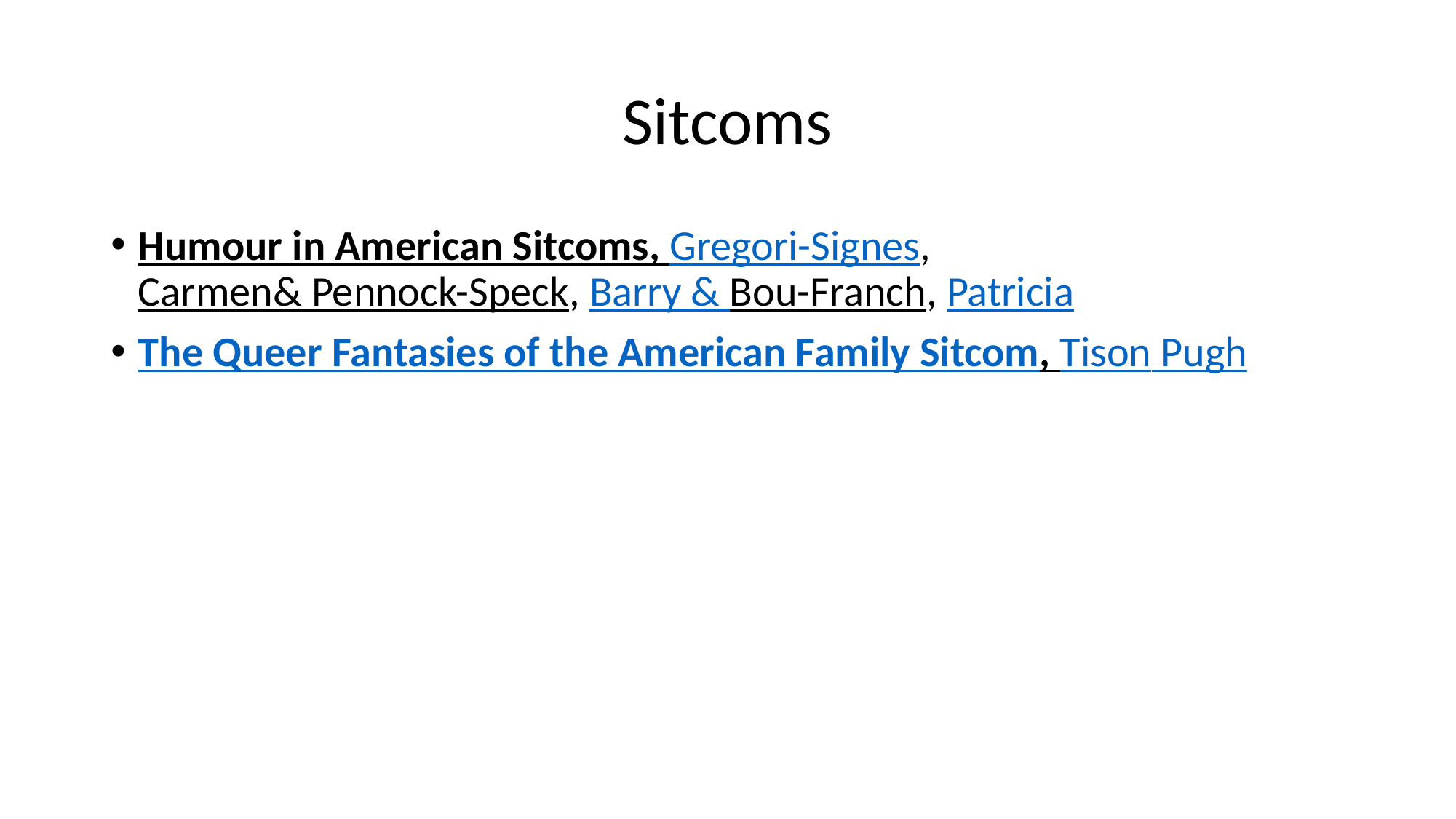

# Sitcoms
Humour in American Sitcoms, Gregori-Signes, Carmen& Pennock-Speck, Barry & Bou-Franch, Patricia
The Queer Fantasies of the American Family Sitcom, Tison Pugh